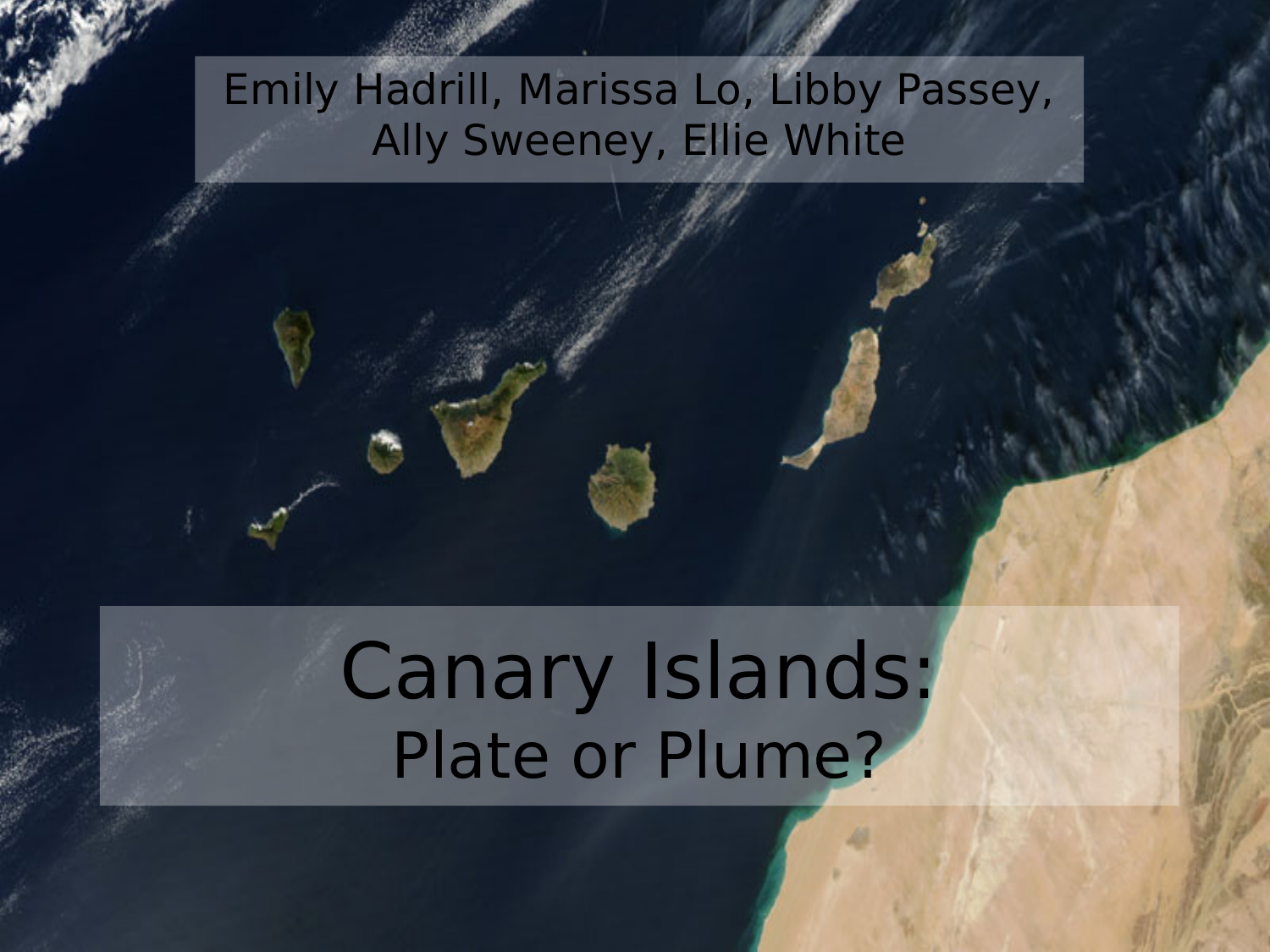

Emily Hadrill, Marissa Lo, Libby Passey, Ally Sweeney, Ellie White
# Canary Islands: Plate or Plume?